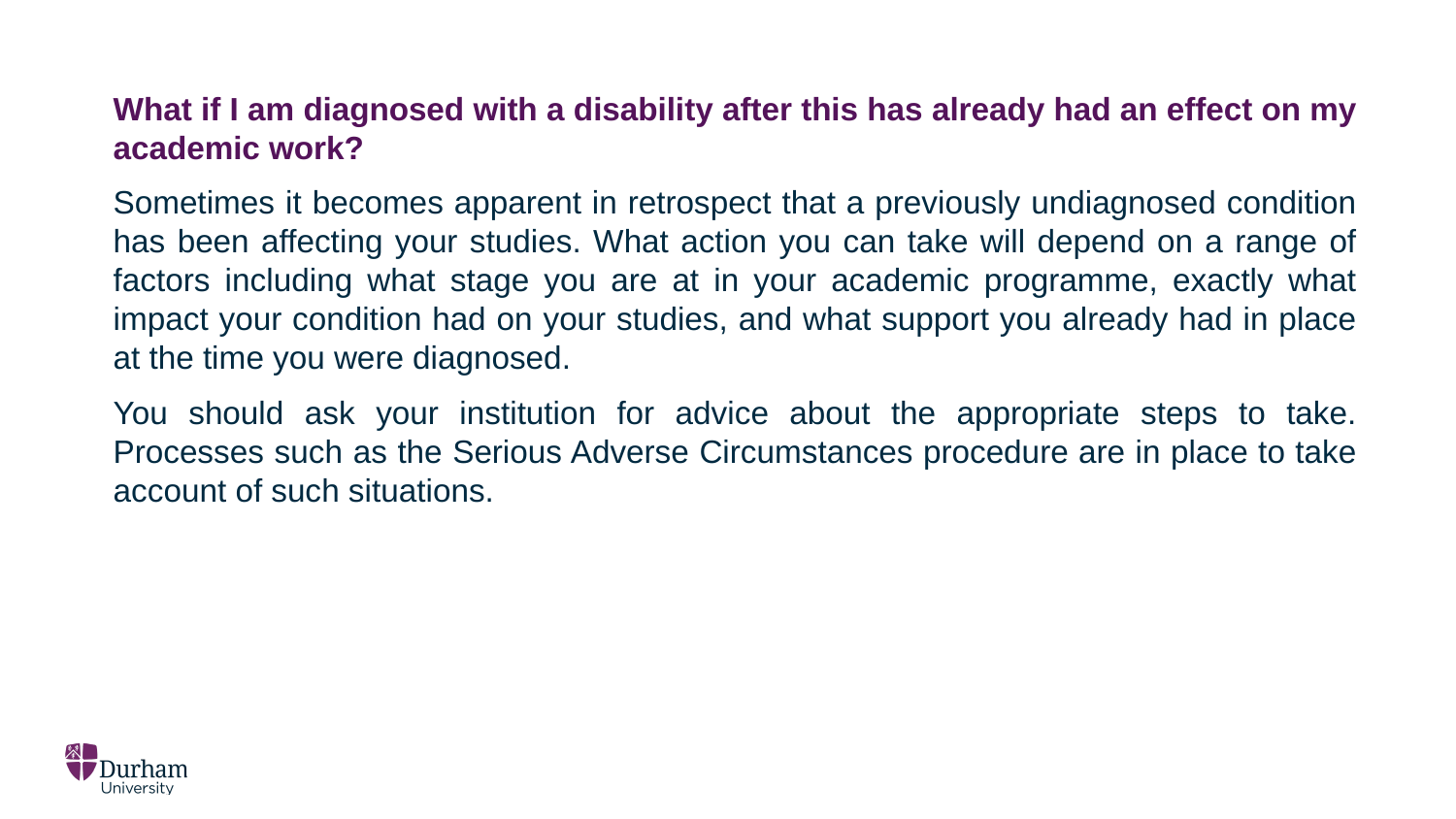

What if I am diagnosed with a disability after this has already had an effect on my academic work?
Sometimes it becomes apparent in retrospect that a previously undiagnosed condition has been affecting your studies. What action you can take will depend on a range of factors including what stage you are at in your academic programme, exactly what impact your condition had on your studies, and what support you already had in place at the time you were diagnosed.
You should ask your institution for advice about the appropriate steps to take. Processes such as the Serious Adverse Circumstances procedure are in place to take account of such situations.